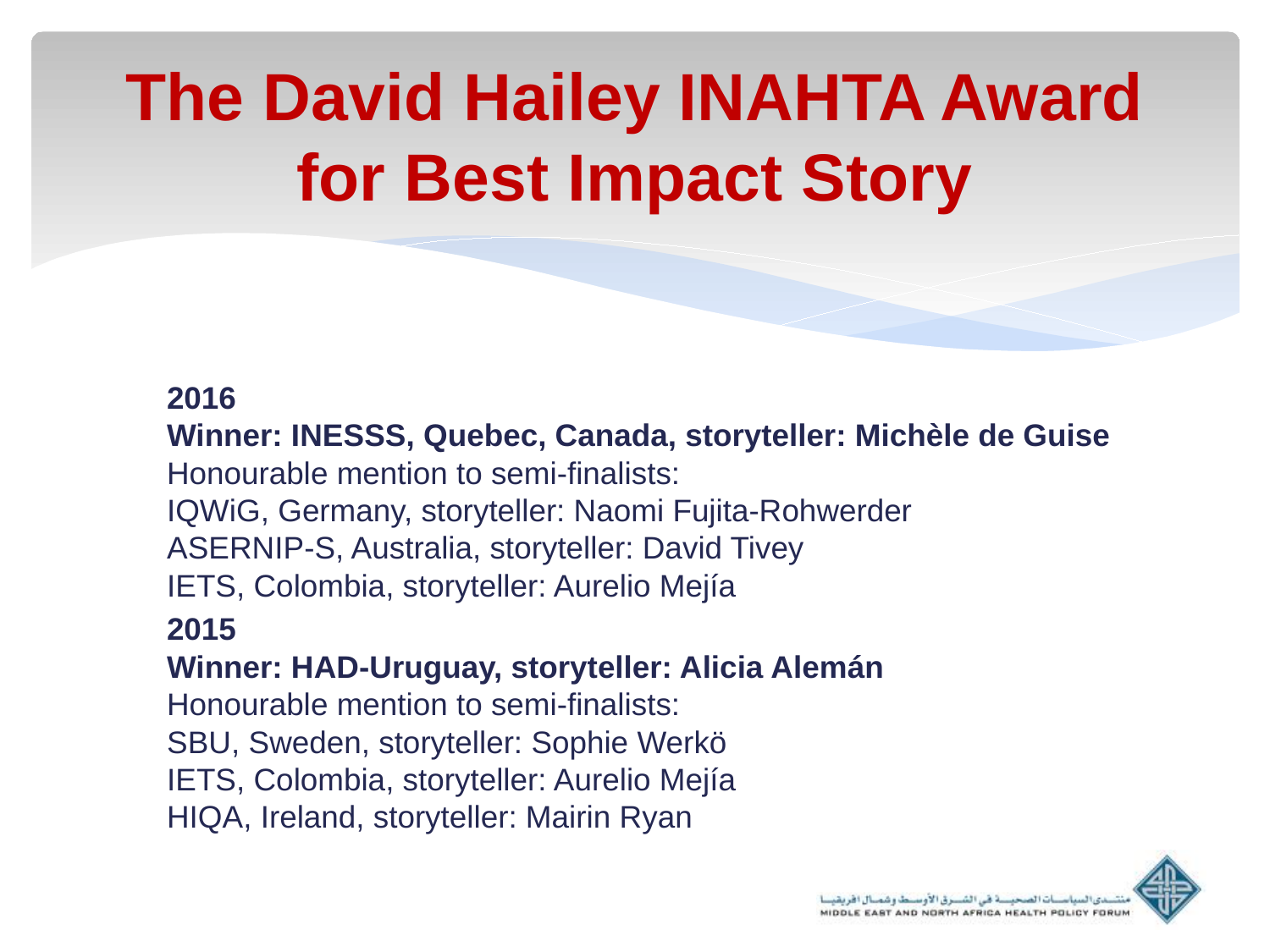

# The David Hailey INAHTA Award for Best Impact Story
2016 
Winner: INESSS, Quebec, Canada, storyteller: Michèle de Guise
Honourable mention to semi-finalists:
IQWiG, Germany, storyteller: Naomi Fujita-Rohwerder
ASERNIP-S, Australia, storyteller: David Tivey
IETS, Colombia, storyteller: Aurelio Mejía
2015
Winner: HAD-Uruguay, storyteller: Alicia Alemán
Honourable mention to semi-finalists:
SBU, Sweden, storyteller: Sophie Werkö
IETS, Colombia, storyteller: Aurelio Mejía
HIQA, Ireland, storyteller: Mairin Ryan